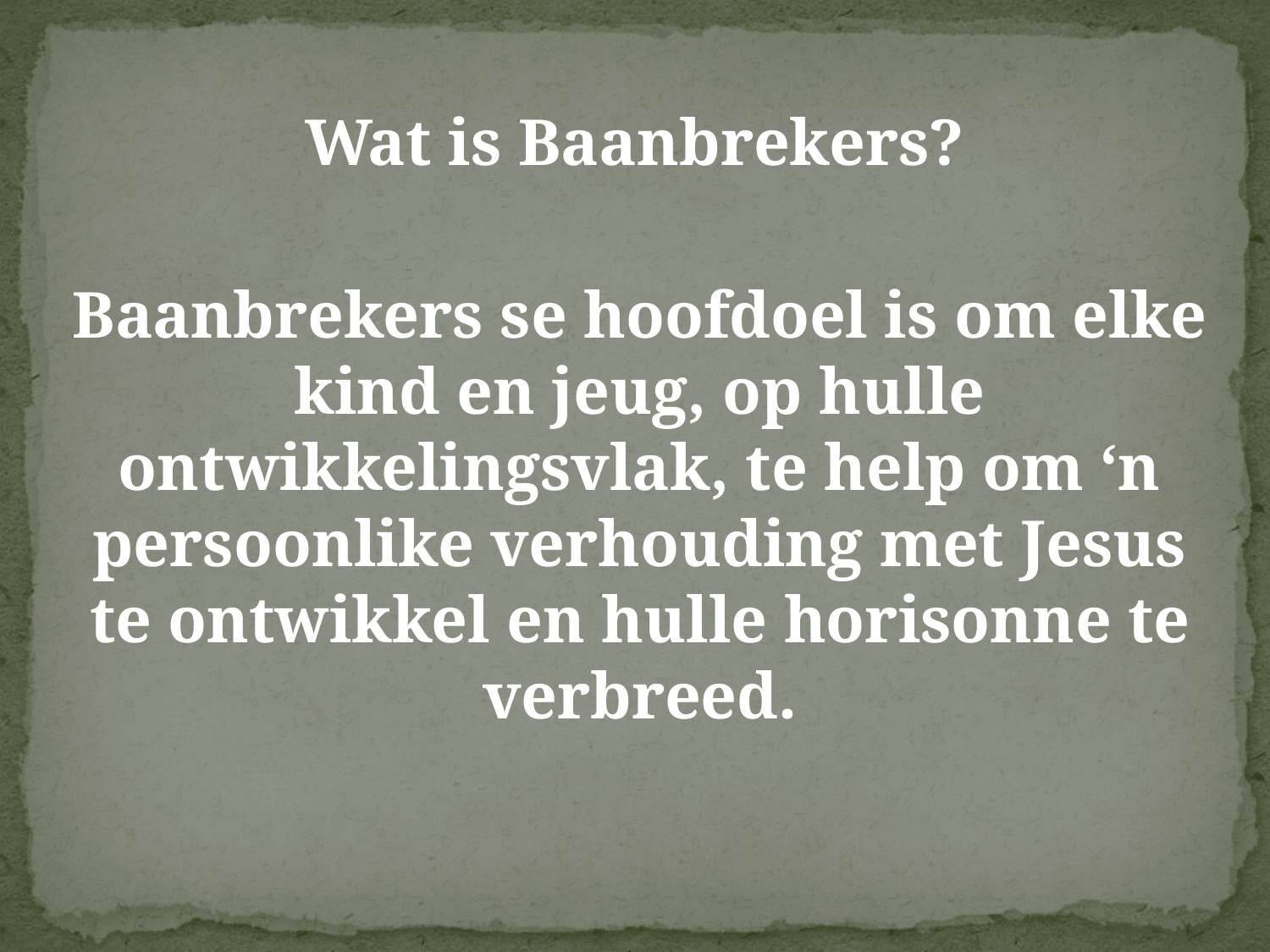

Wat is Baanbrekers?
Baanbrekers se hoofdoel is om elke kind en jeug, op hulle ontwikkelingsvlak, te help om ‘n persoonlike verhouding met Jesus te ontwikkel en hulle horisonne te verbreed.